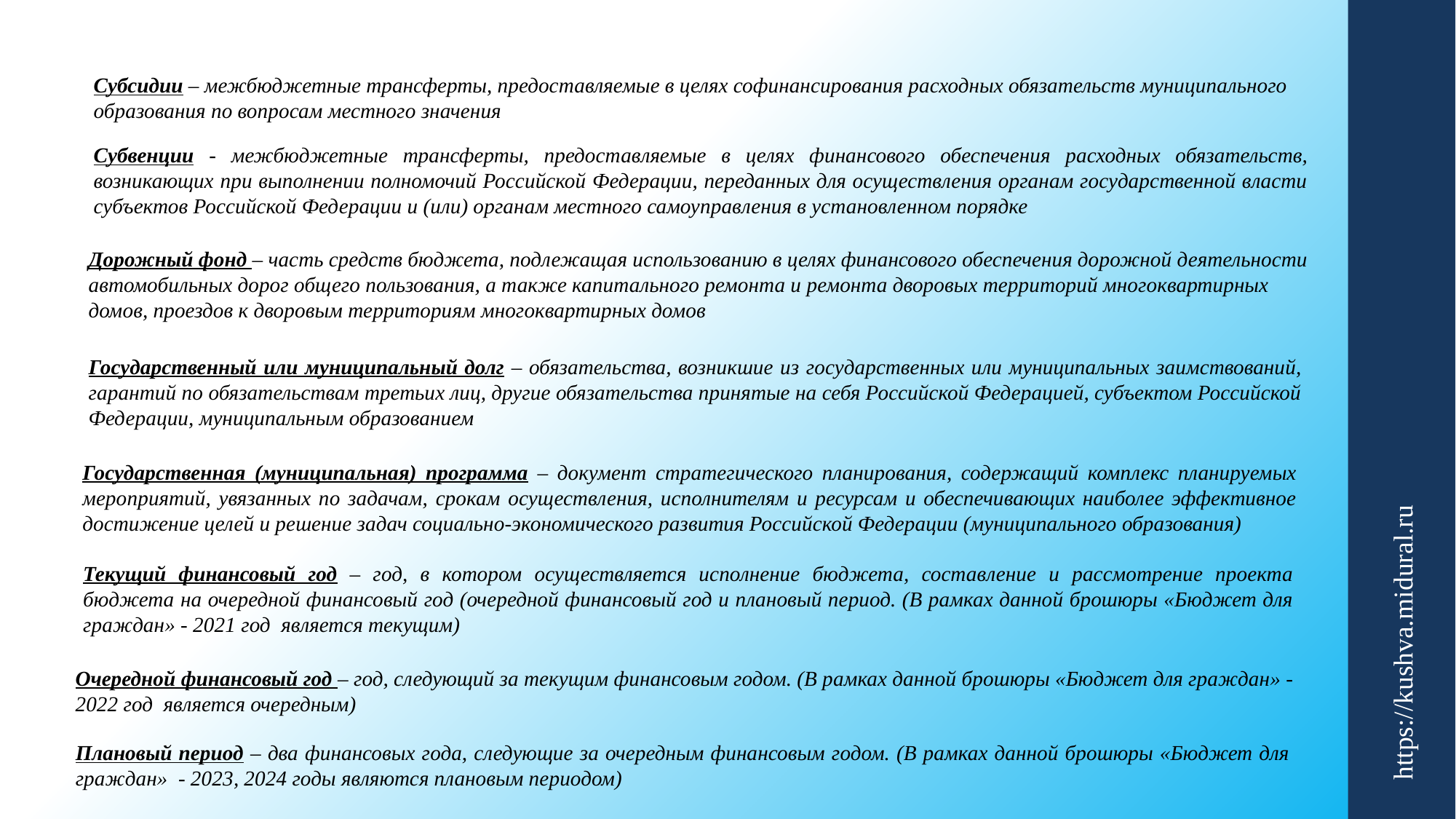

Субсидии – межбюджетные трансферты, предоставляемые в целях софинансирования расходных обязательств муниципального  образования по вопросам местного значения
Субвенции - межбюджетные трансферты, предоставляемые в целях финансового обеспечения расходных обязательств, возникающих при выполнении полномочий Российской Федерации, переданных для осуществления органам государственной власти субъектов Российской Федерации и (или) органам местного самоуправления в установленном порядке
https://kushva.midural.ru
Дорожный фонд – часть средств бюджета, подлежащая использованию в целях финансового обеспечения дорожной деятельности автомобильных дорог общего пользования, а также капитального ремонта и ремонта дворовых территорий многоквартирных домов, проездов к дворовым территориям многоквартирных домов
Государственный или муниципальный долг – обязательства, возникшие из государственных или муниципальных заимствований, гарантий по обязательствам третьих лиц, другие обязательства принятые на себя Российской Федерацией, субъектом Российской Федерации, муниципальным образованием
Государственная (муниципальная) программа – документ стратегического планирования, содержащий комплекс планируемых мероприятий, увязанных по задачам, срокам осуществления, исполнителям и ресурсам и обеспечивающих наиболее эффективное достижение целей и решение задач социально-экономического развития Российской Федерации (муниципального образования)
Текущий финансовый год – год, в котором осуществляется исполнение бюджета, составление и рассмотрение проекта бюджета на очередной финансовый год (очередной финансовый год и плановый период. (В рамках данной брошюры «Бюджет для граждан» - 2021 год  является текущим)
Очередной финансовый год – год, следующий за текущим финансовым годом. (В рамках данной брошюры «Бюджет для граждан» - 2022 год  является очередным)
Плановый период – два финансовых года, следующие за очередным финансовым годом. (В рамках данной брошюры «Бюджет для граждан»  - 2023, 2024 годы являются плановым периодом)